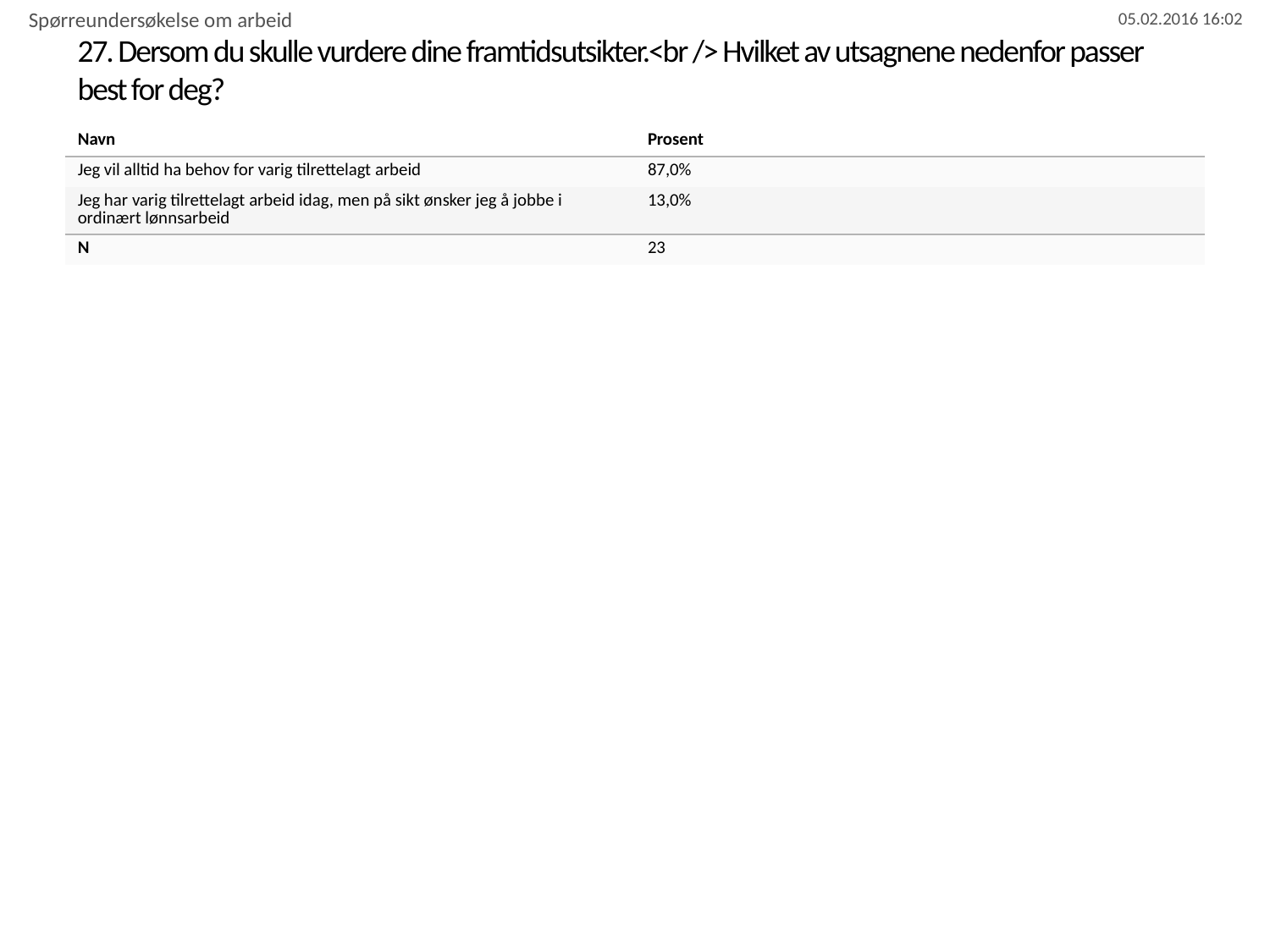

Spørreundersøkelse om arbeid
# 27. Dersom du skulle vurdere dine framtidsutsikter.<br /> Hvilket av utsagnene nedenfor passer best for deg?
| Navn | Prosent |
| --- | --- |
| Jeg vil alltid ha behov for varig tilrettelagt arbeid | 87,0% |
| Jeg har varig tilrettelagt arbeid idag, men på sikt ønsker jeg å jobbe i ordinært lønnsarbeid | 13,0% |
| N | 23 |